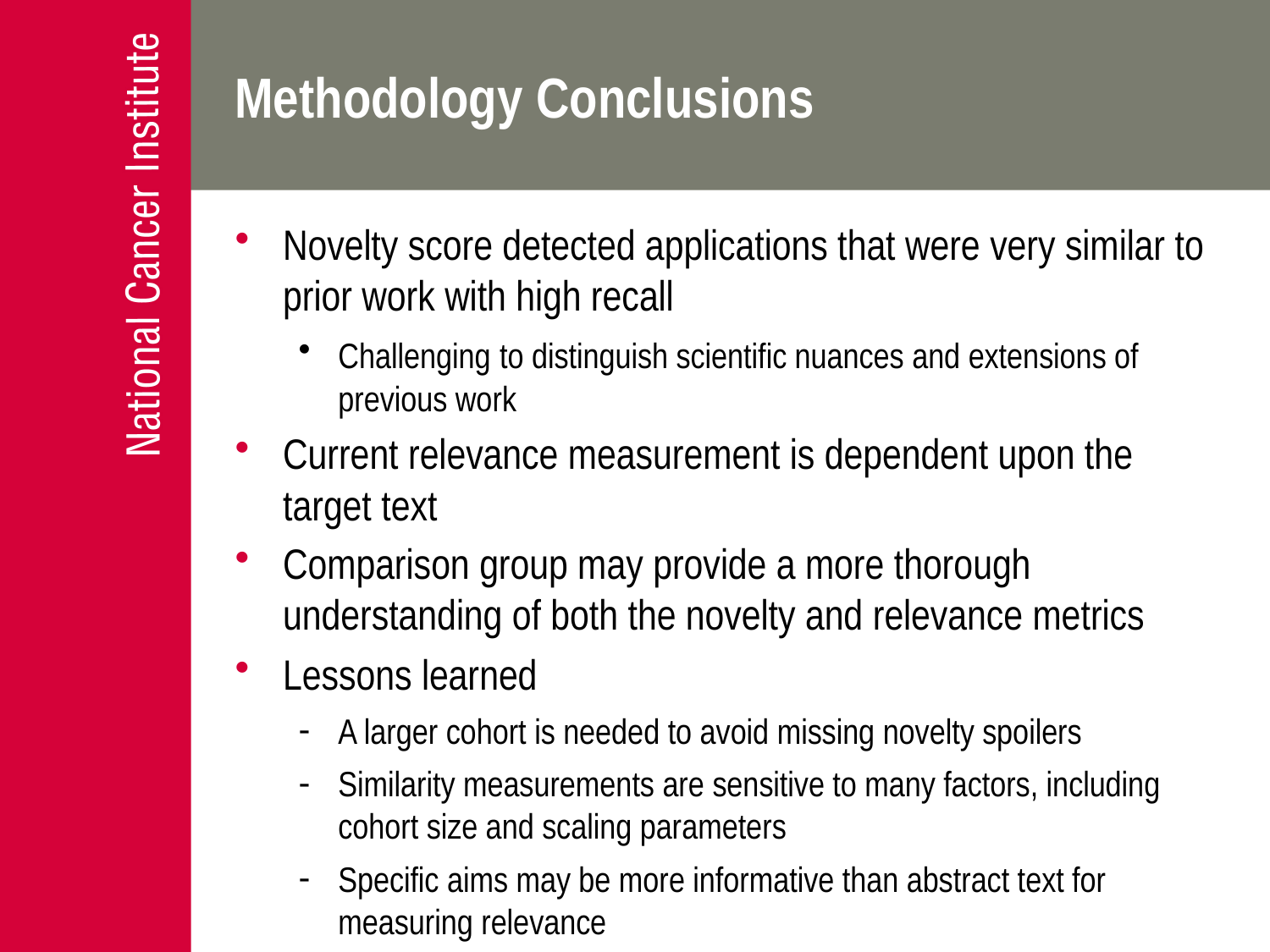

# Methodology Conclusions
Novelty score detected applications that were very similar to prior work with high recall
Challenging to distinguish scientific nuances and extensions of previous work
Current relevance measurement is dependent upon the target text
Comparison group may provide a more thorough understanding of both the novelty and relevance metrics
Lessons learned
A larger cohort is needed to avoid missing novelty spoilers
Similarity measurements are sensitive to many factors, including cohort size and scaling parameters
Specific aims may be more informative than abstract text for measuring relevance